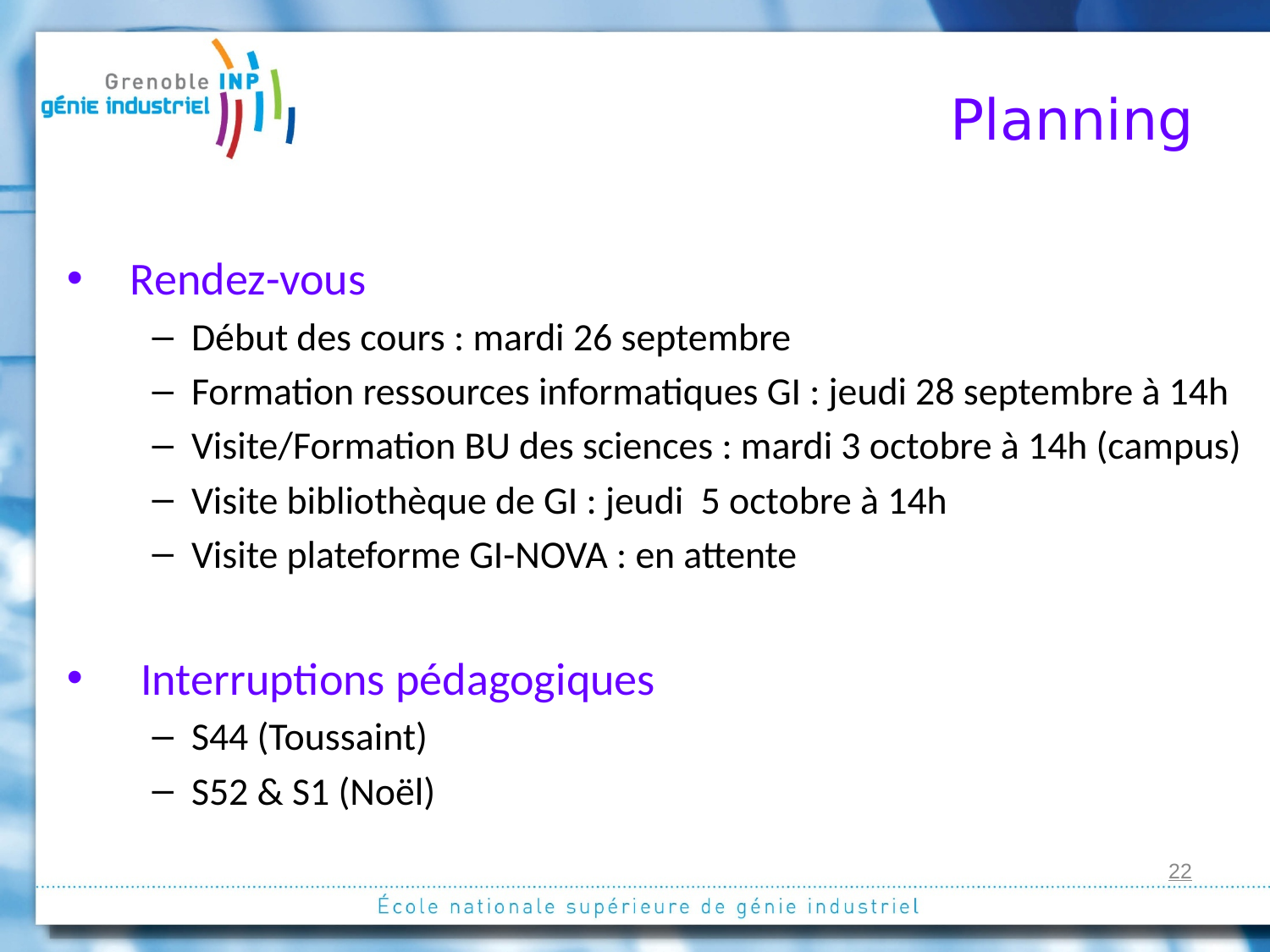

# Planning
Rendez-vous
Début des cours : mardi 26 septembre
Formation ressources informatiques GI : jeudi 28 septembre à 14h
Visite/Formation BU des sciences : mardi 3 octobre à 14h (campus)
Visite bibliothèque de GI : jeudi  5 octobre à 14h
Visite plateforme GI-NOVA : en attente

 Interruptions pédagogiques
S44 (Toussaint)
S52 & S1 (Noël)

22